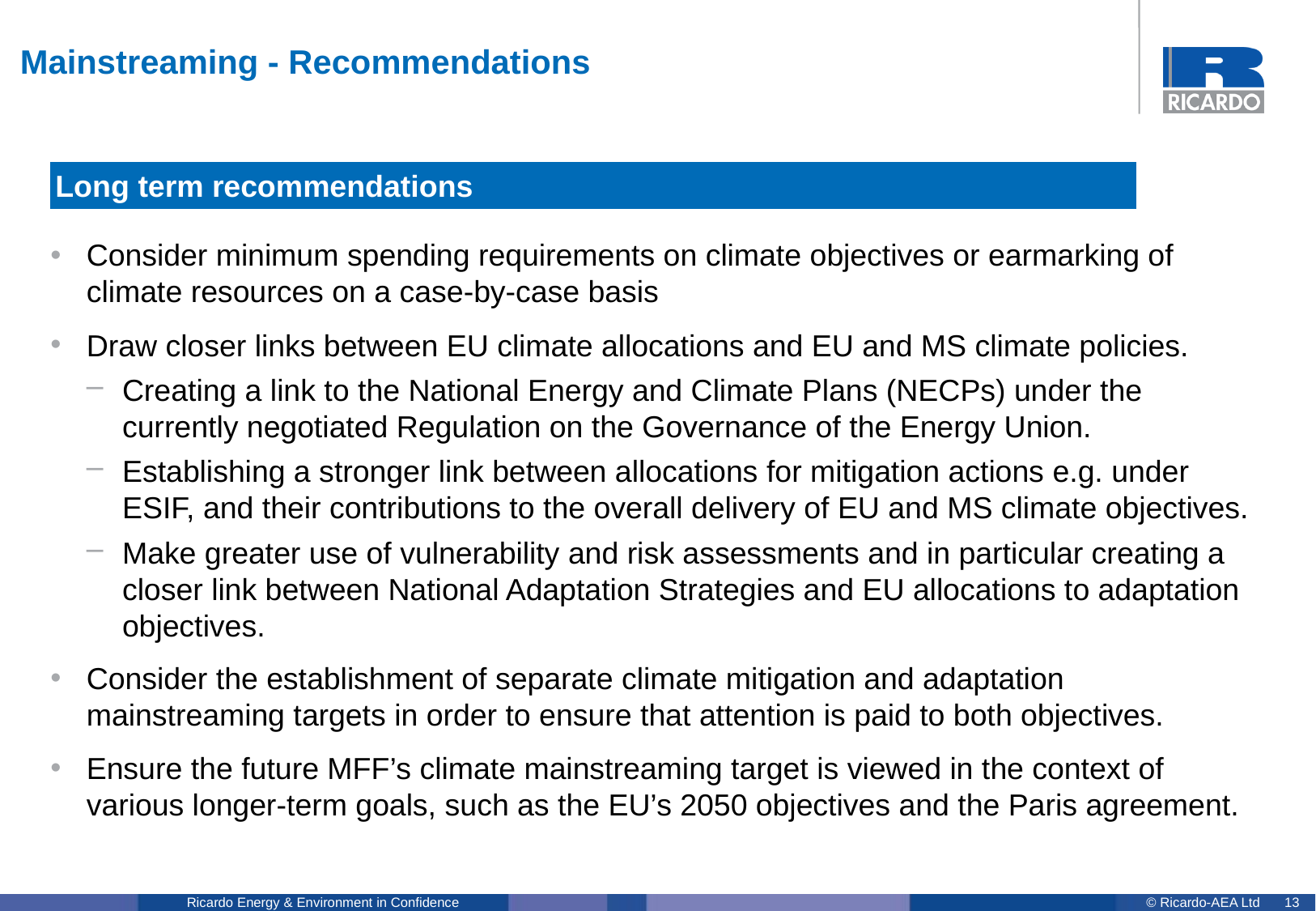

# Mainstreaming - Recommendations
Long term recommendations
Consider minimum spending requirements on climate objectives or earmarking of climate resources on a case-by-case basis
Draw closer links between EU climate allocations and EU and MS climate policies.
Creating a link to the National Energy and Climate Plans (NECPs) under the currently negotiated Regulation on the Governance of the Energy Union.
Establishing a stronger link between allocations for mitigation actions e.g. under ESIF, and their contributions to the overall delivery of EU and MS climate objectives.
Make greater use of vulnerability and risk assessments and in particular creating a closer link between National Adaptation Strategies and EU allocations to adaptation objectives.
Consider the establishment of separate climate mitigation and adaptation mainstreaming targets in order to ensure that attention is paid to both objectives.
Ensure the future MFF’s climate mainstreaming target is viewed in the context of various longer-term goals, such as the EU’s 2050 objectives and the Paris agreement.